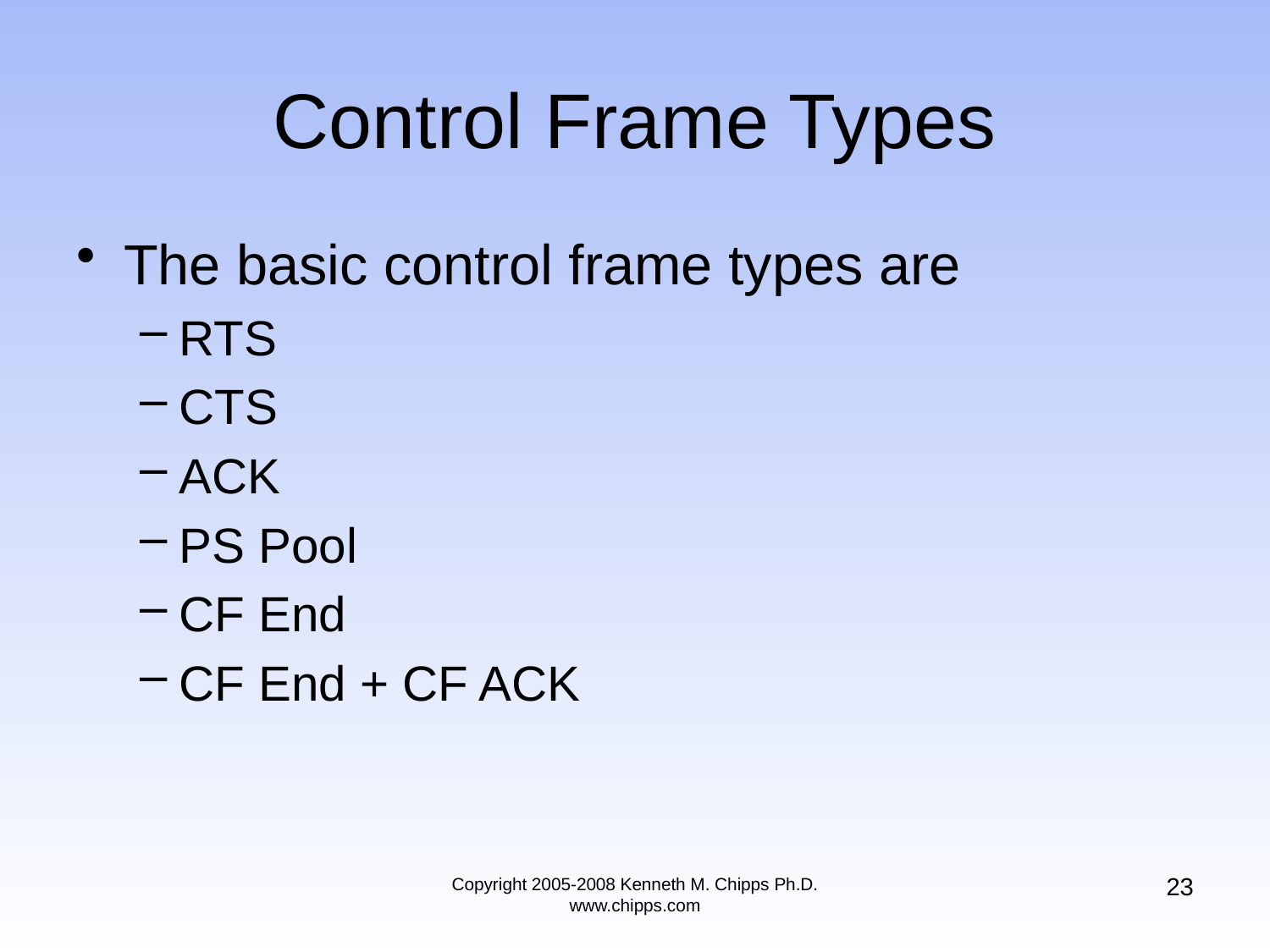

# Control Frame Types
The basic control frame types are
RTS
CTS
ACK
PS Pool
CF End
CF End + CF ACK
23
Copyright 2005-2008 Kenneth M. Chipps Ph.D. www.chipps.com